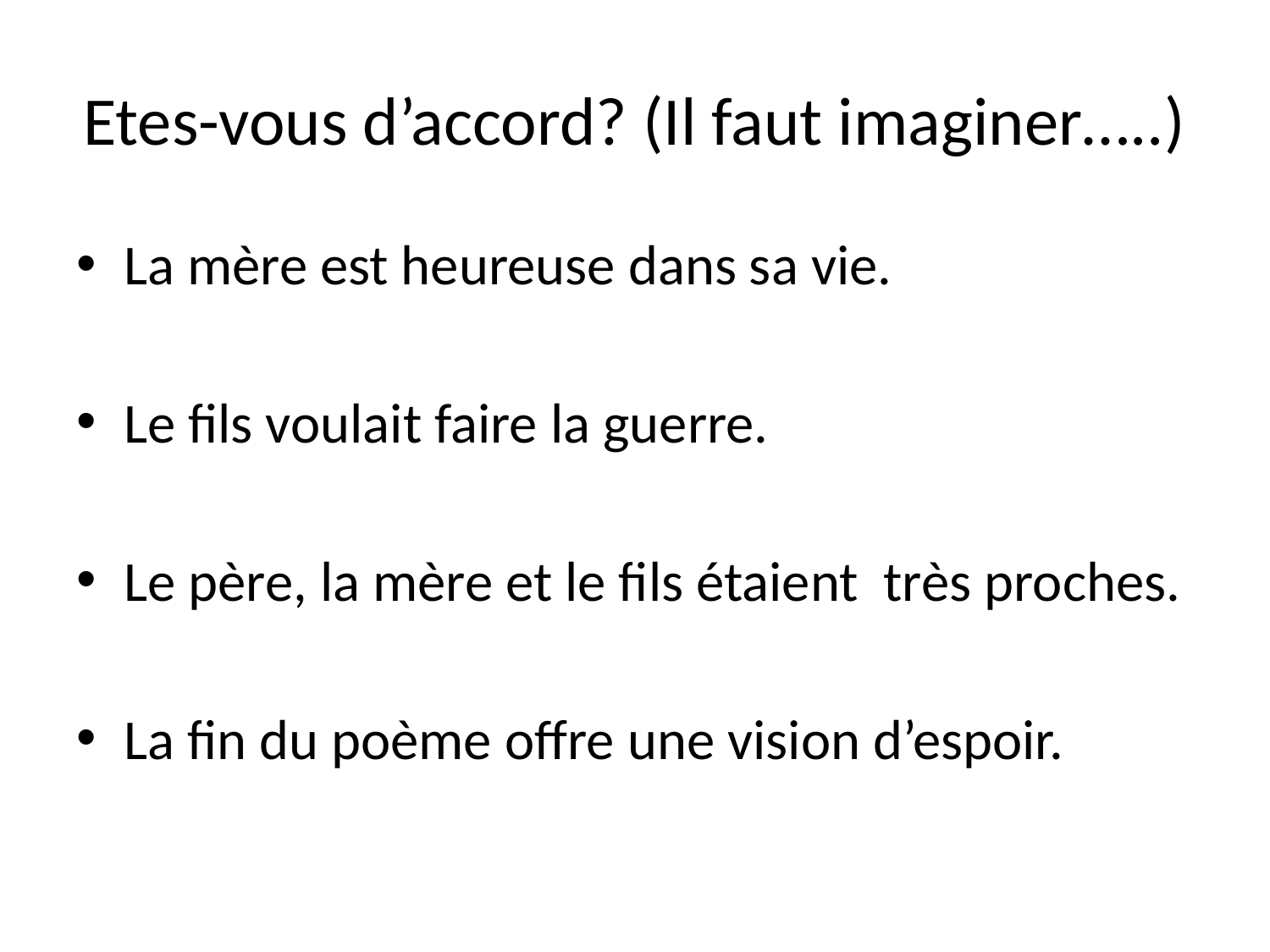

# Etes-vous d’accord? (Il faut imaginer…..)
La mère est heureuse dans sa vie.

Le fils voulait faire la guerre.

Le père, la mère et le fils étaient  très proches.

La fin du poème offre une vision d’espoir.